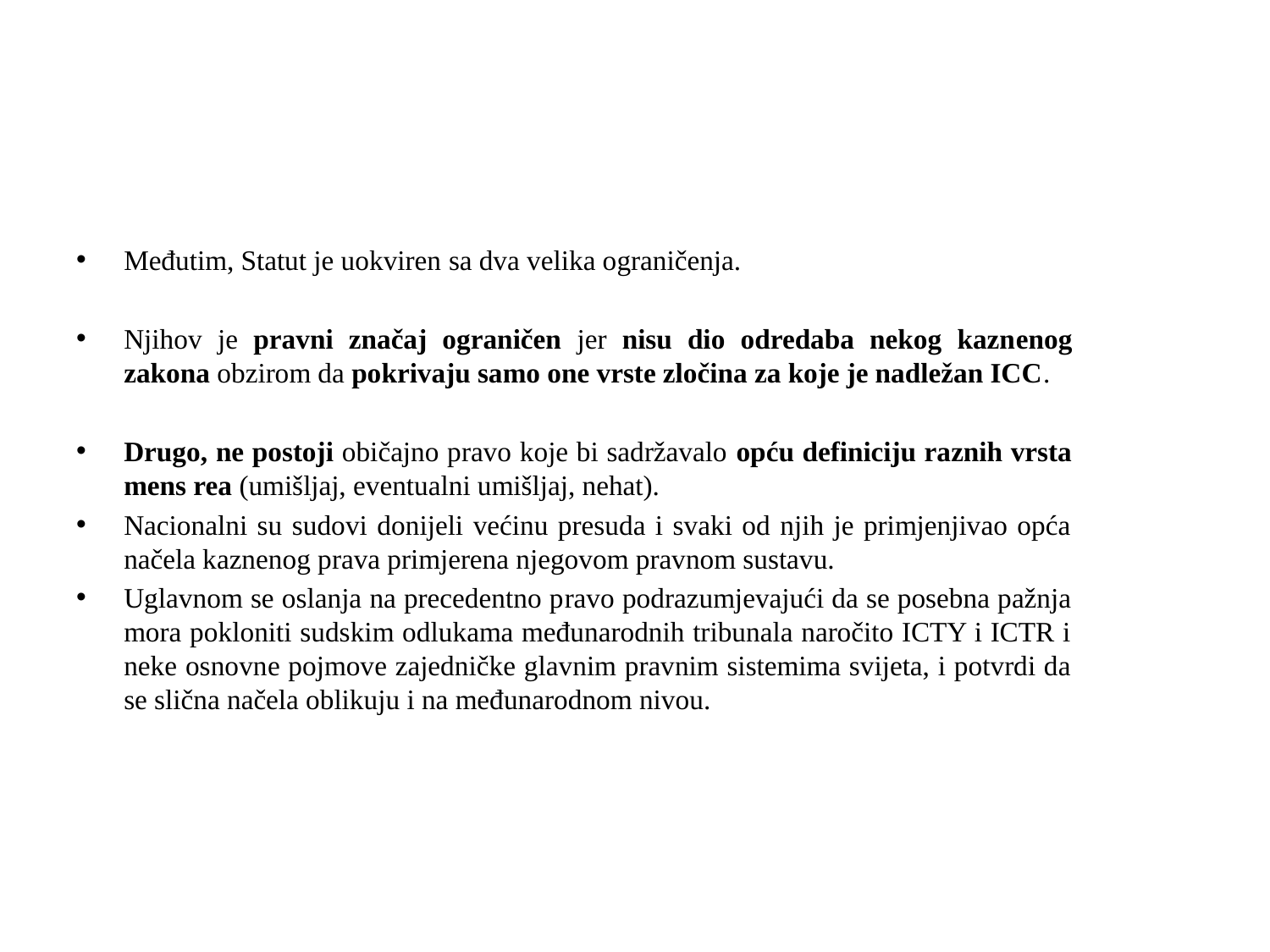

#
Međutim, Statut je uokviren sa dva velika ograničenja.

Njihov je pravni značaj ograničen jer nisu dio odredaba nekog kaznenog zakona obzirom da pokrivaju samo one vrste zločina za koje je nadležan ICC.

Drugo, ne postoji običajno pravo koje bi sadržavalo opću definiciju raznih vrsta mens rea (umišljaj, eventualni umišljaj, nehat).
Nacionalni su sudovi donijeli većinu presuda i svaki od njih je primjenjivao opća načela kaznenog prava primjerena njegovom pravnom sustavu.
Uglavnom se oslanja na precedentno pravo podrazumjevajući da se posebna pažnja mora pokloniti sudskim odlukama međunarodnih tribunala naročito ICTY i ICTR i neke osnovne pojmove zajedničke glavnim pravnim sistemima svijeta, i potvrdi da se slična načela oblikuju i na međunarodnom nivou.